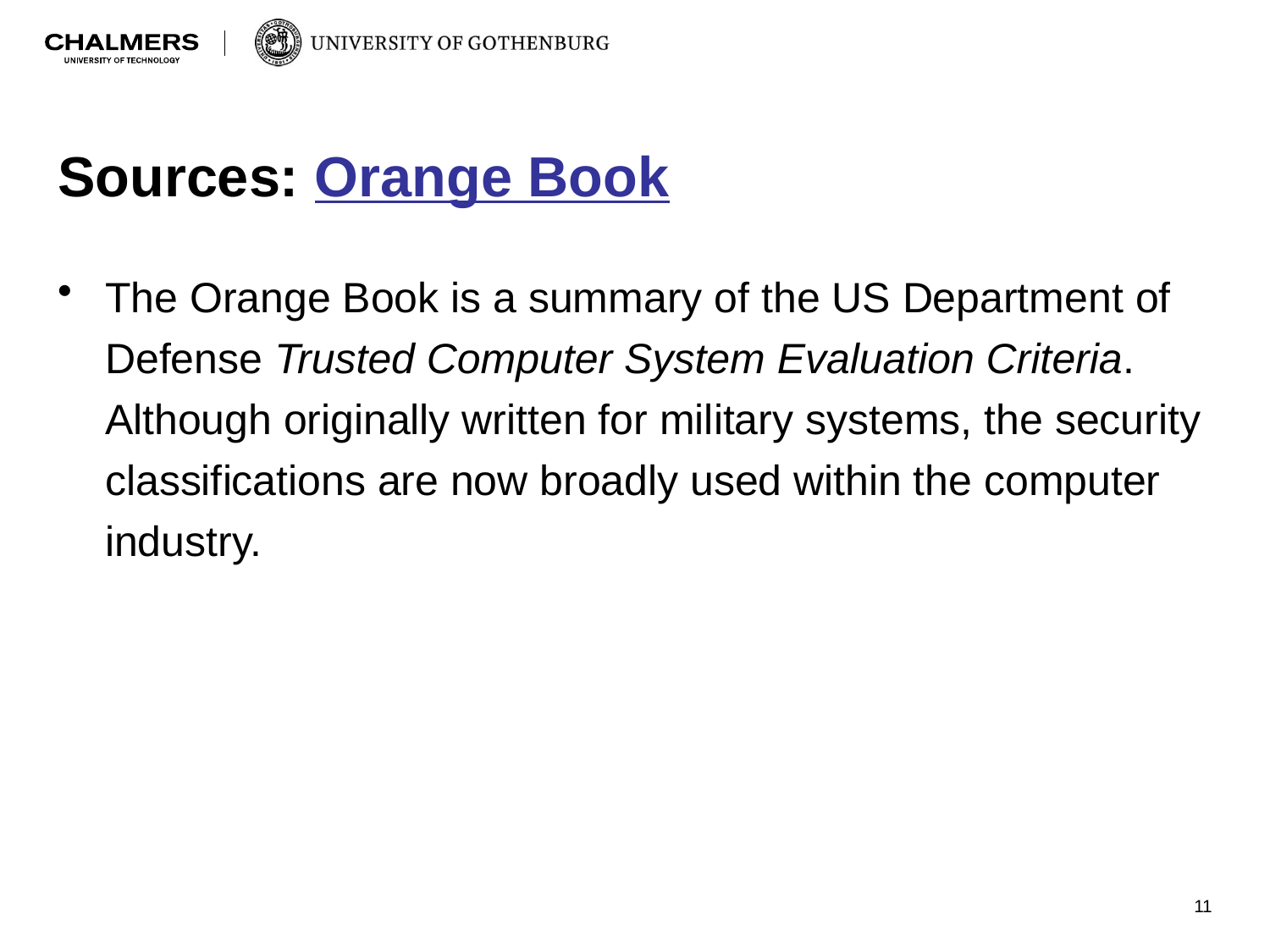

# Sources: Orange Book
The Orange Book is a summary of the US Department of Defense Trusted Computer System Evaluation Criteria.
Although originally written for military systems, the security classifications are now broadly used within the computer industry.
11